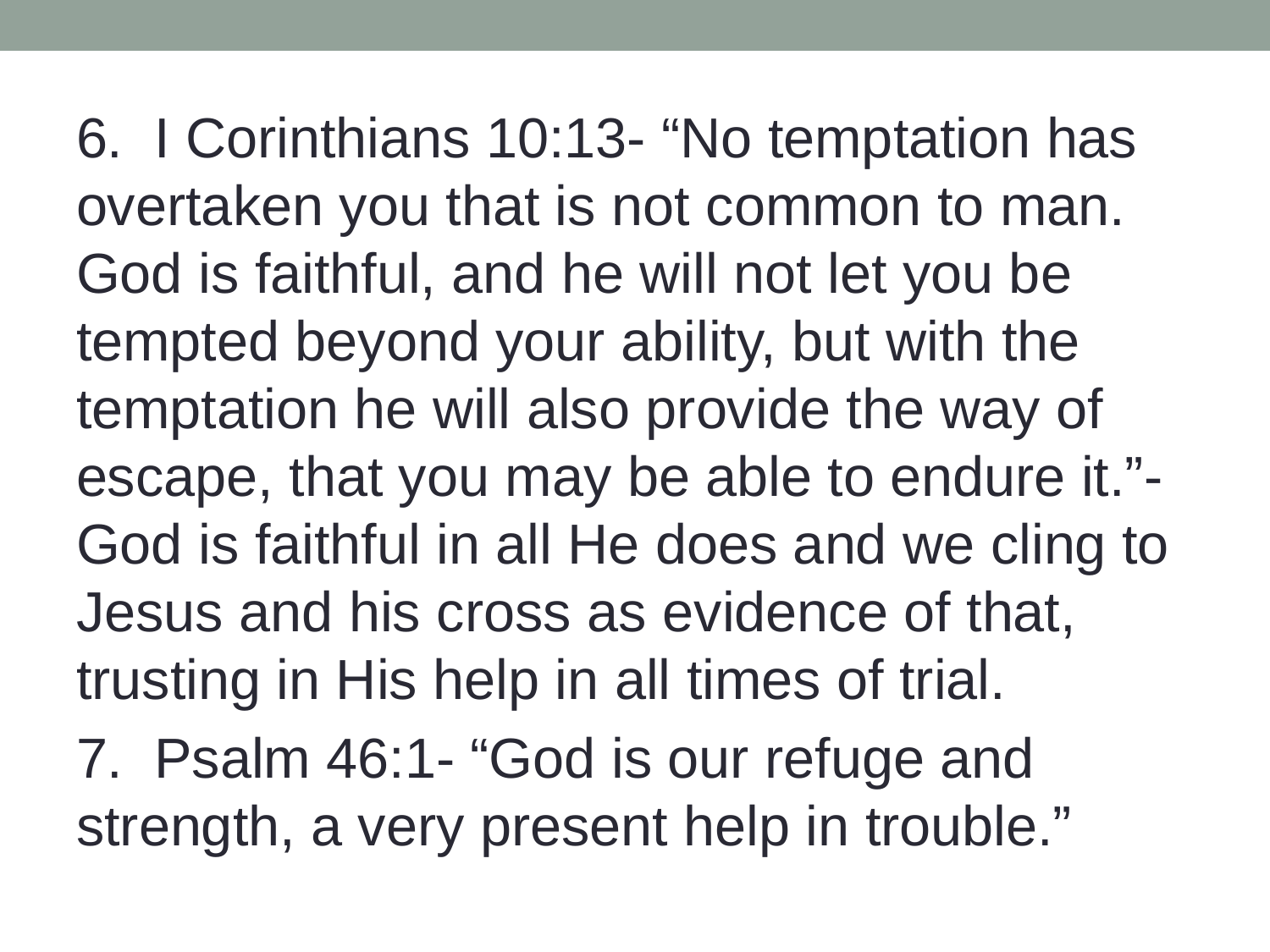

6.  I Corinthians 10:13- “No temptation has overtaken you that is not common to man. God is faithful, and he will not let you be tempted beyond your ability, but with the temptation he will also provide the way of escape, that you may be able to endure it.”-God is faithful in all He does and we cling to Jesus and his cross as evidence of that, trusting in His help in all times of trial.
7.  Psalm 46:1- “God is our refuge and strength, a very present help in trouble.”